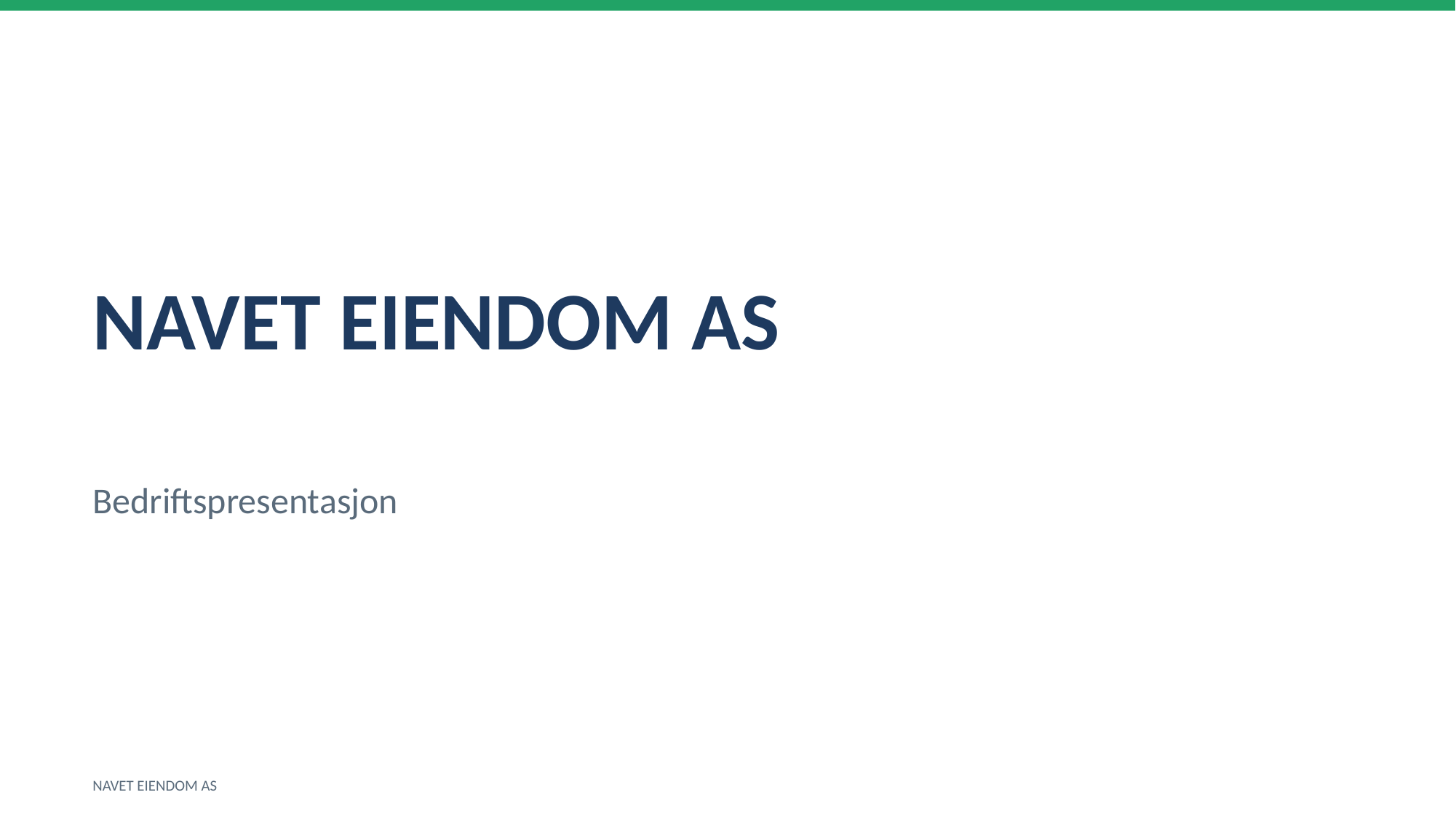

NAVET EIENDOM AS
Bedriftspresentasjon
NAVET EIENDOM AS